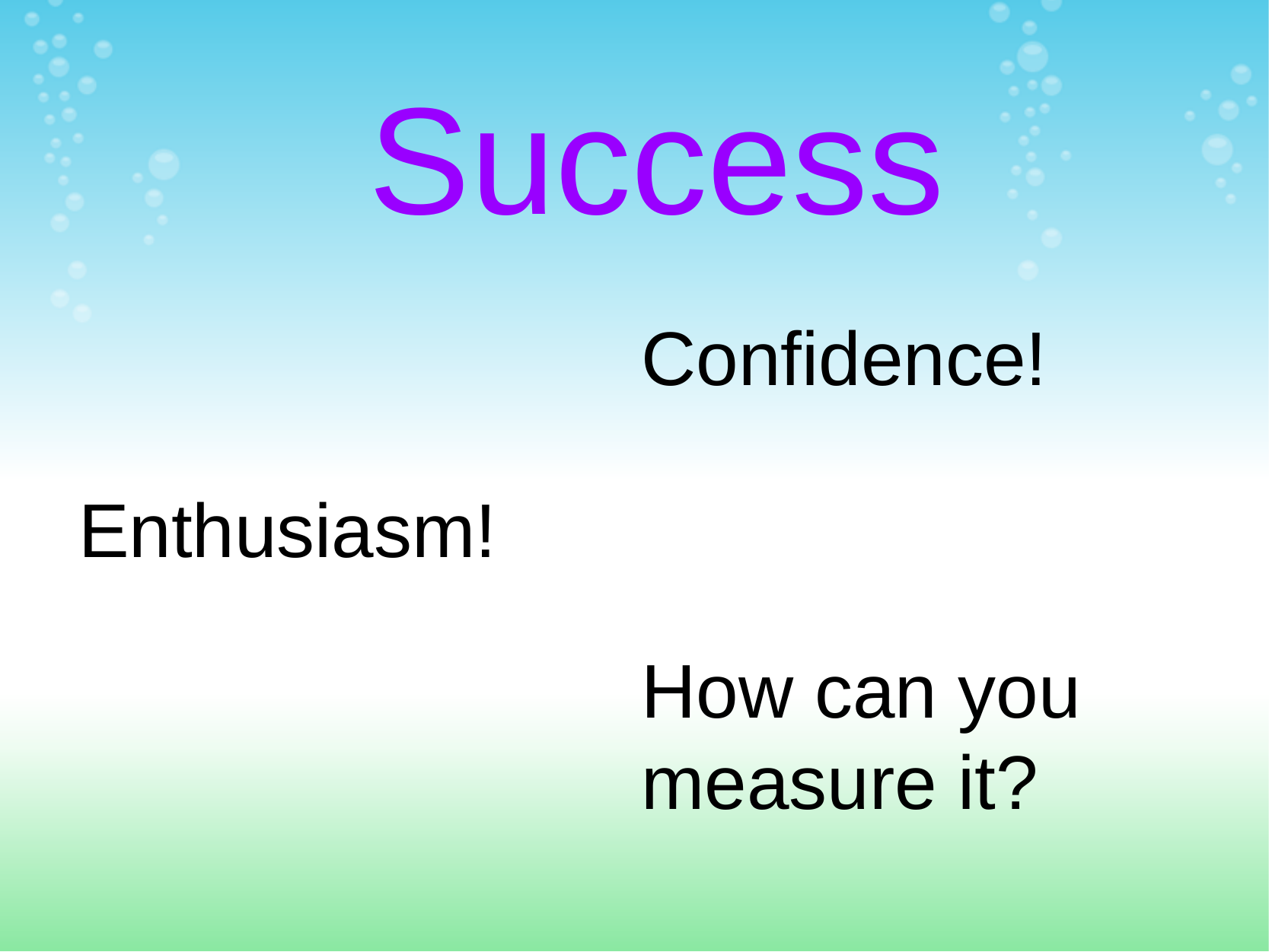

# Success
Confidence!
Enthusiasm!
How can you measure it?